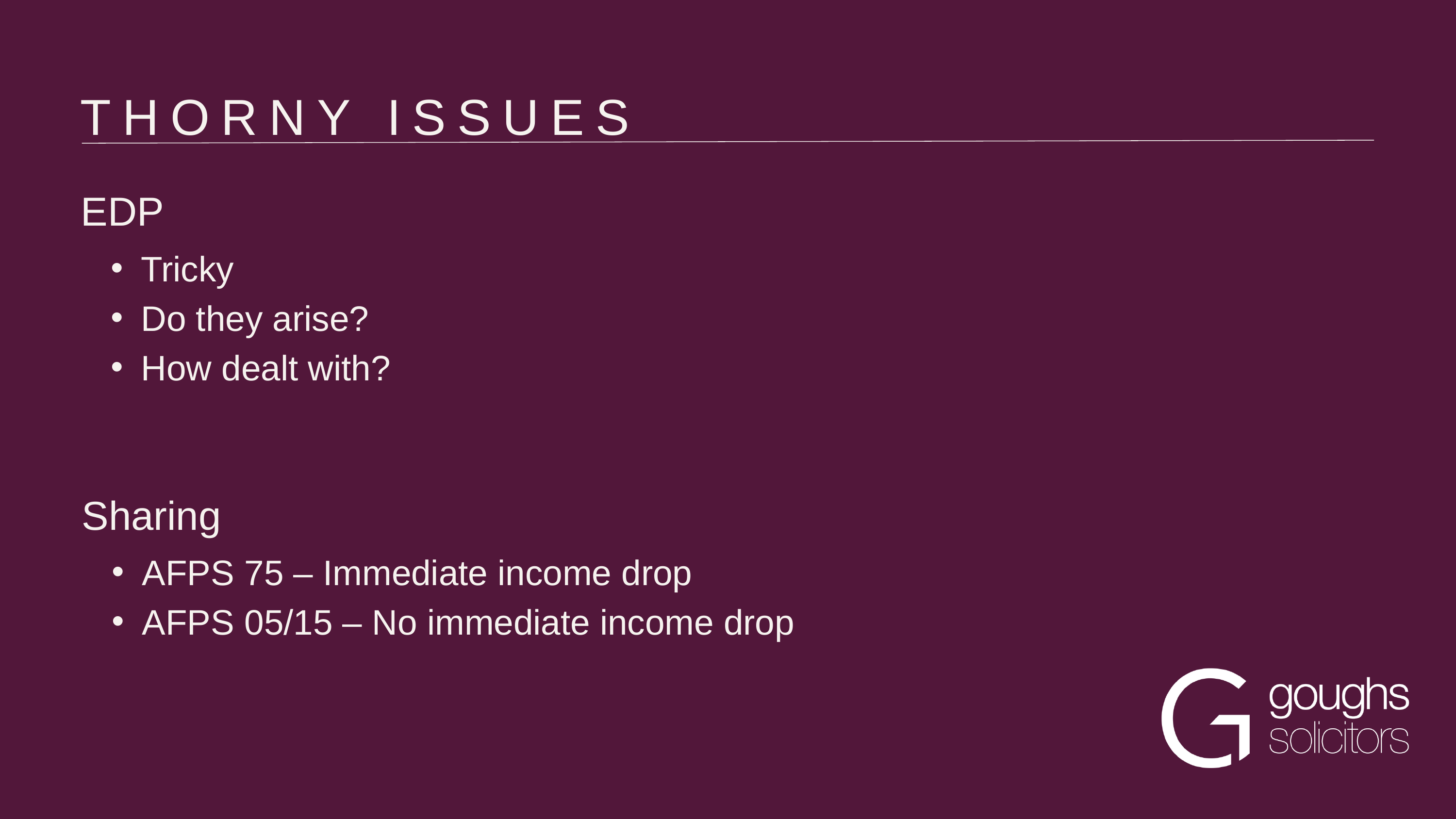

THORNY ISSUES

EDP
Tricky
Do they arise?
How dealt with?
Sharing
AFPS 75 – Immediate income drop
AFPS 05/15 – No immediate income drop